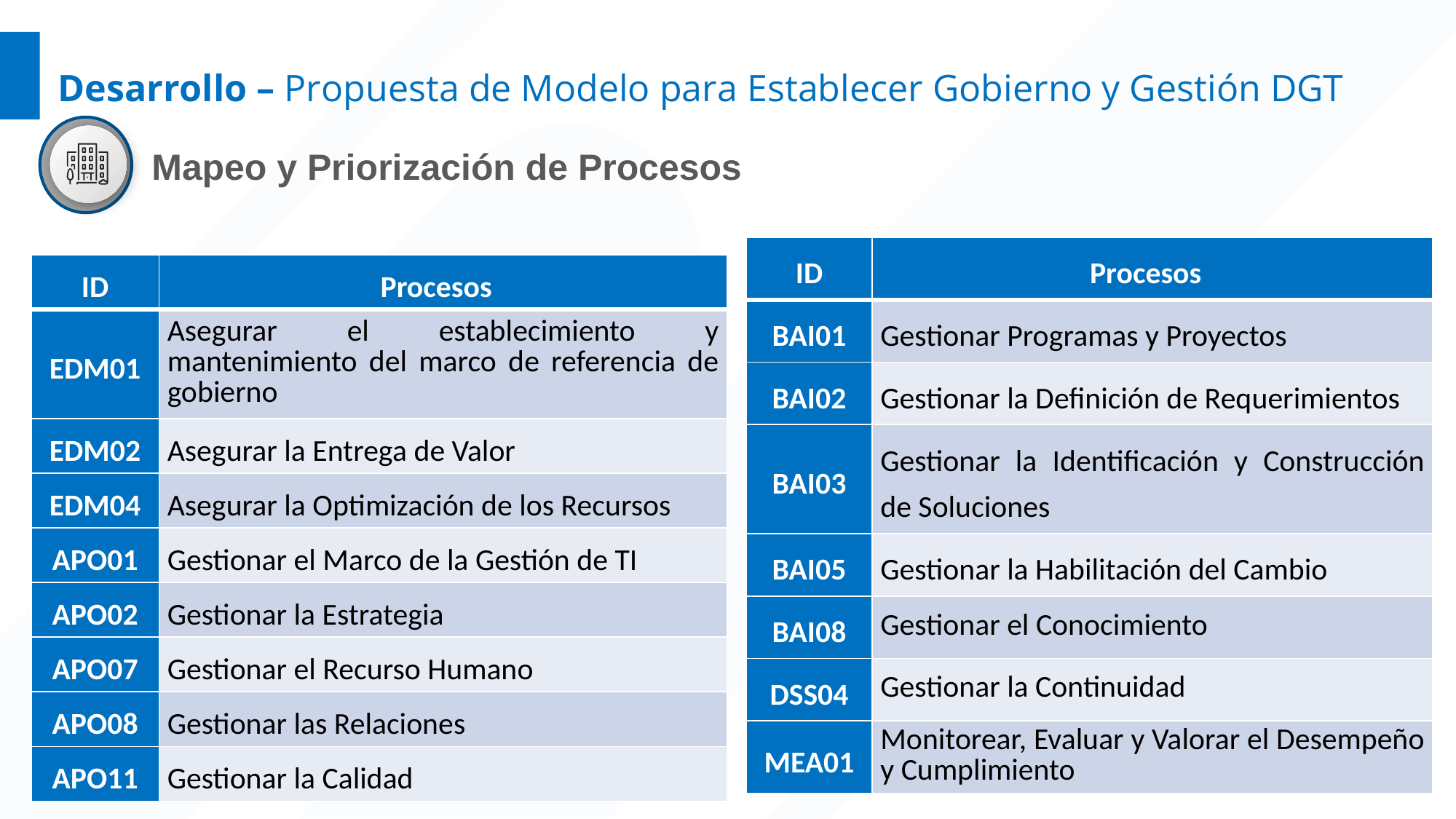

Desarrollo – Propuesta de Modelo para Establecer Gobierno y Gestión DGT

Mapeo y Priorización de Procesos

| ID | Procesos |
| --- | --- |
| BAI01 | Gestionar Programas y Proyectos |
| BAI02 | Gestionar la Definición de Requerimientos |
| BAI03 | Gestionar la Identificación y Construcción de Soluciones |
| BAI05 | Gestionar la Habilitación del Cambio |
| BAI08 | Gestionar el Conocimiento |
| DSS04 | Gestionar la Continuidad |
| MEA01 | Monitorear, Evaluar y Valorar el Desempeño y Cumplimiento |
| ID | Procesos |
| --- | --- |
| EDM01 | Asegurar el establecimiento y mantenimiento del marco de referencia de gobierno |
| EDM02 | Asegurar la Entrega de Valor |
| EDM04 | Asegurar la Optimización de los Recursos |
| APO01 | Gestionar el Marco de la Gestión de TI |
| APO02 | Gestionar la Estrategia |
| APO07 | Gestionar el Recurso Humano |
| APO08 | Gestionar las Relaciones |
| APO11 | Gestionar la Calidad |